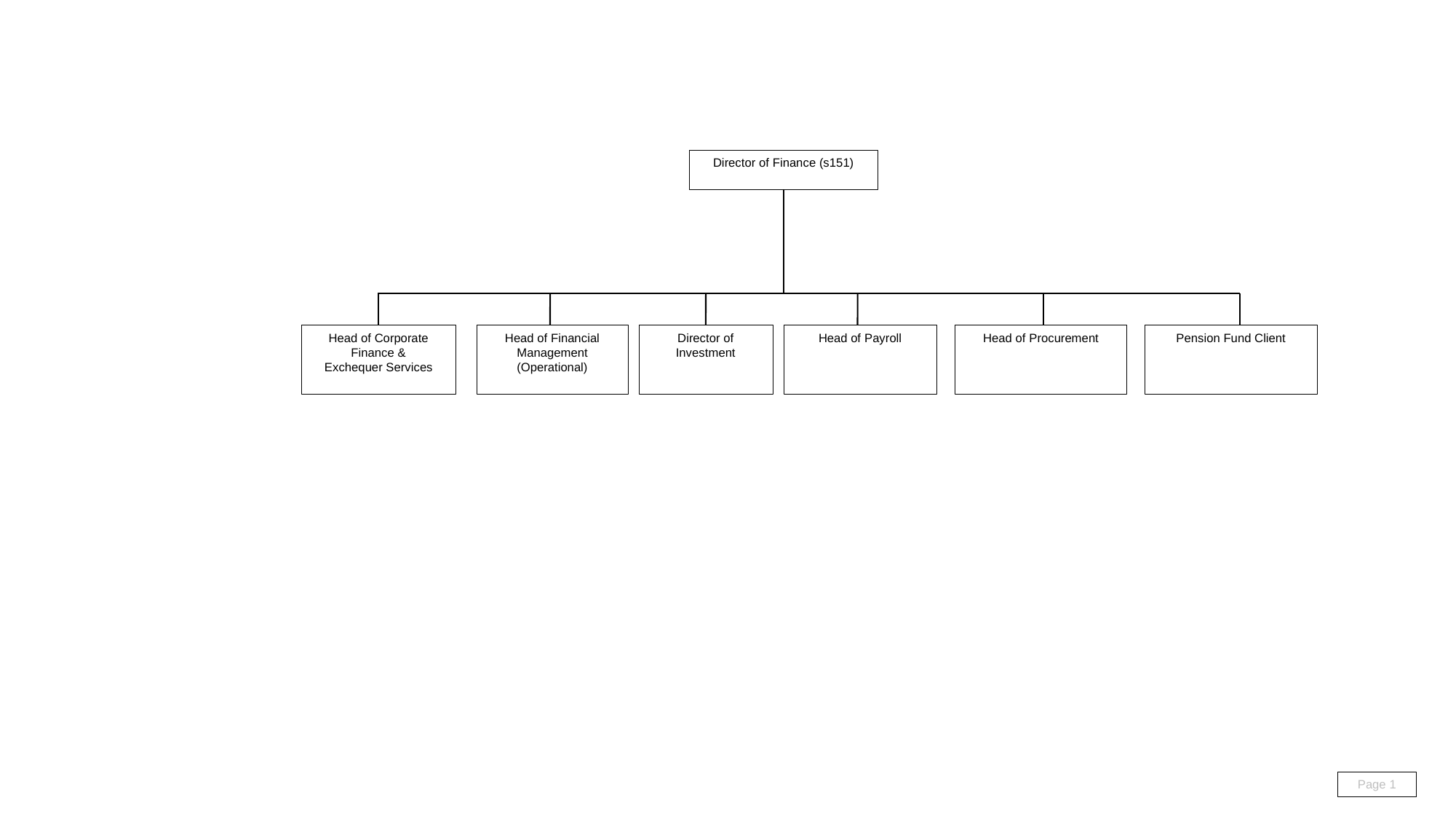

Director of Finance (s151)

Pension Fund Client

Head of Corporate Finance &
Exchequer Services

Director of Investment

Head of Payroll

Head of Procurement

Head of Financial Management (Operational)

Page 1